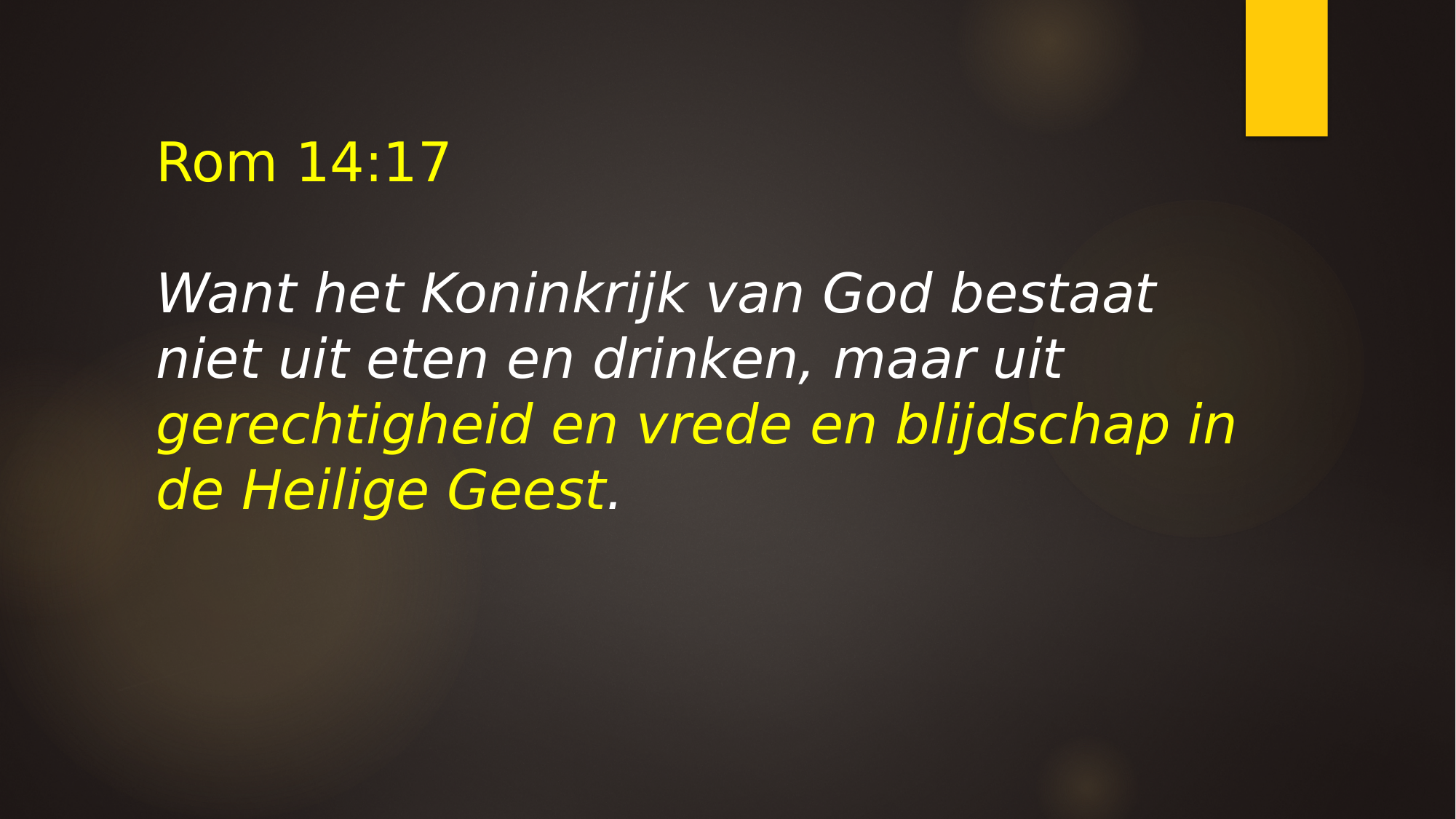

Rom 14:17

Want het Koninkrijk van God bestaat niet uit eten en drinken, maar uit gerechtigheid en vrede en blijdschap in de Heilige Geest.